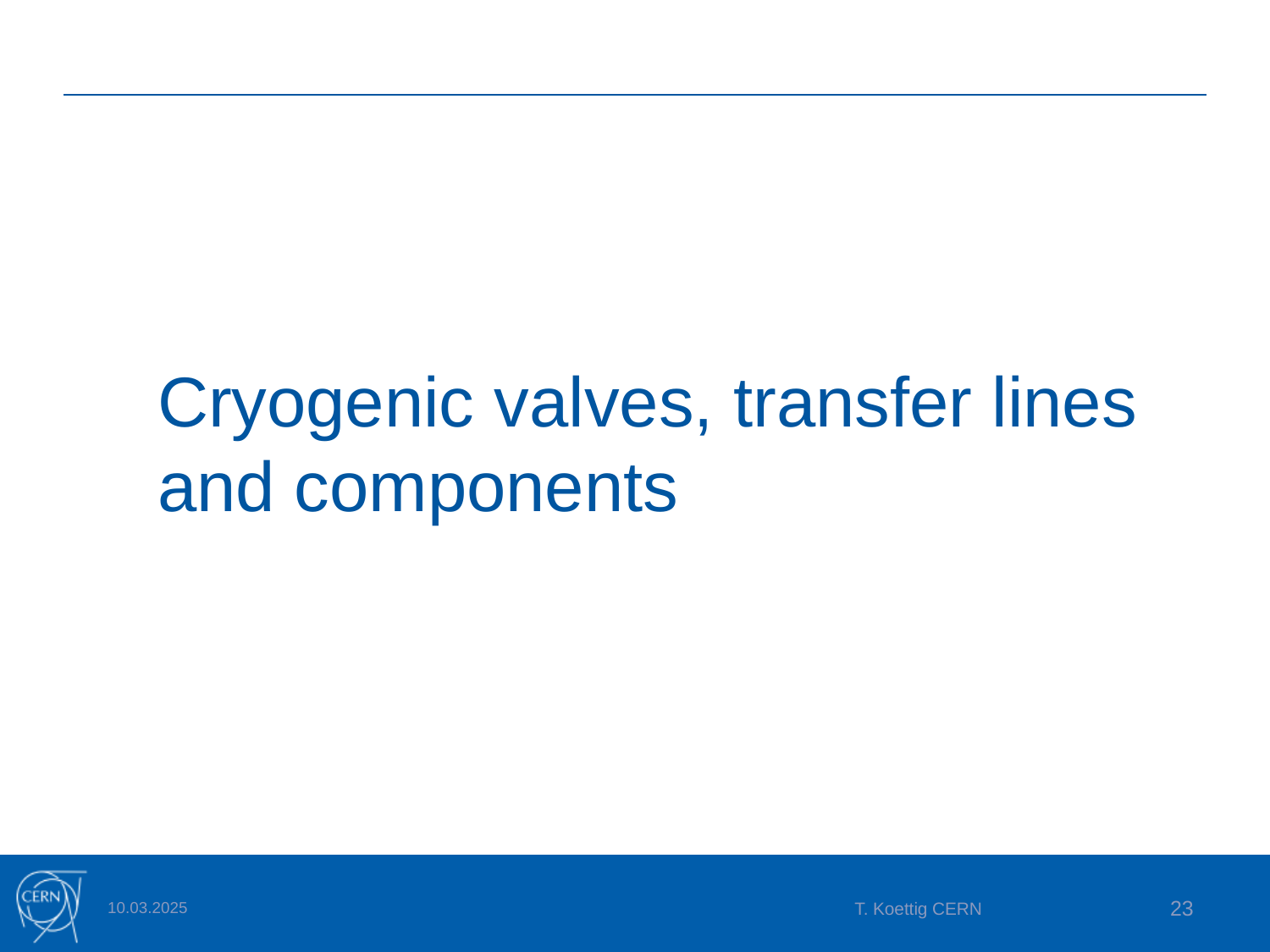

# Cryogenic valves, transfer lines and components
10.03.2025
T. Koettig CERN
23